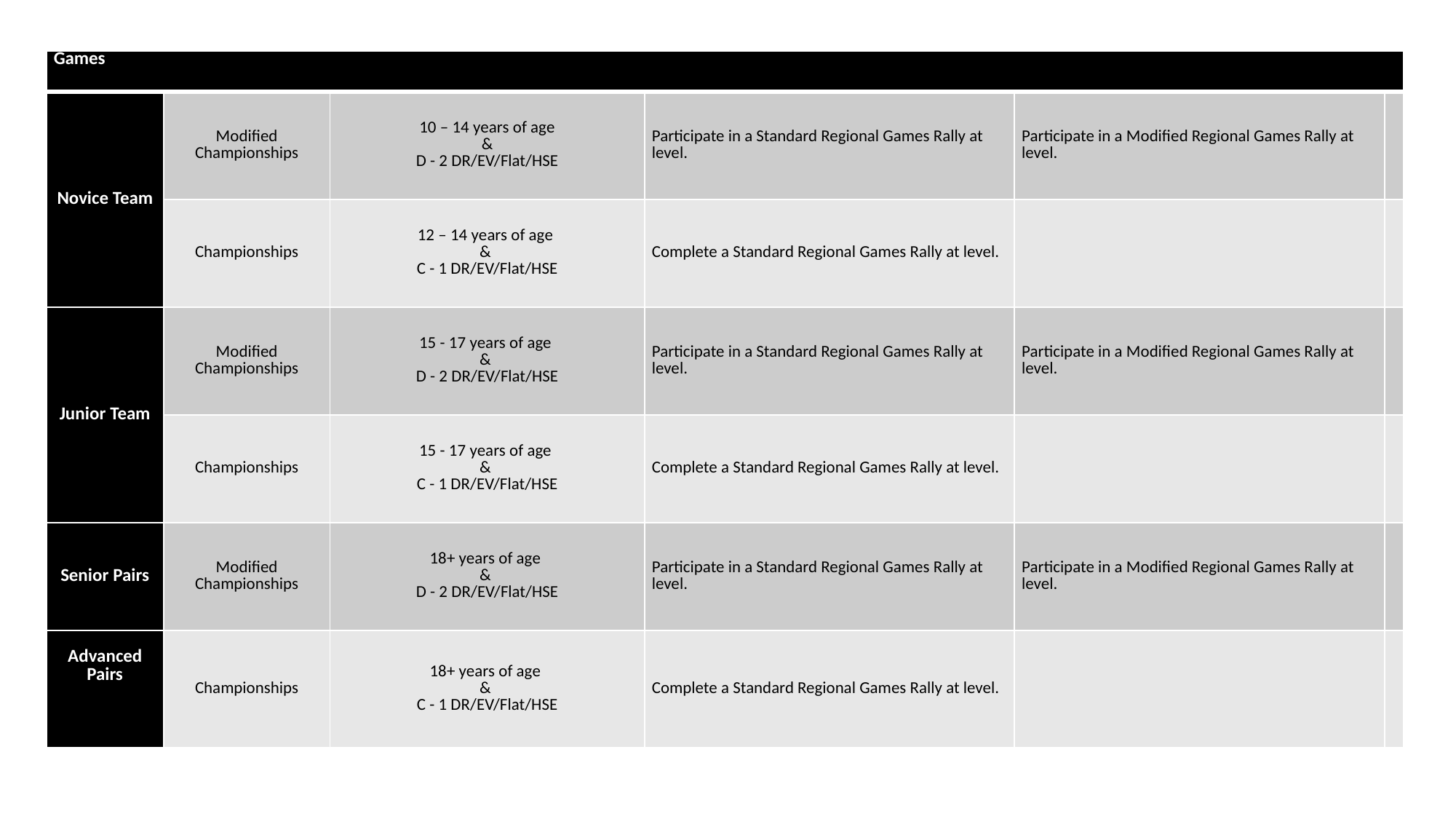

| Games |  |  |  |  |  |
| --- | --- | --- | --- | --- | --- |
| Novice Team | Modified Championships | 10 – 14 years of age & D - 2 DR/EV/Flat/HSE | Participate in a Standard Regional Games Rally at level. | Participate in a Modified Regional Games Rally at level. |  |
|  | Championships | 12 – 14 years of age & C - 1 DR/EV/Flat/HSE | Complete a Standard Regional Games Rally at level. |  |  |
| Junior Team | Modified Championships | 15 - 17 years of age & D - 2 DR/EV/Flat/HSE | Participate in a Standard Regional Games Rally at level. | Participate in a Modified Regional Games Rally at level. |  |
|  | Championships | 15 - 17 years of age & C - 1 DR/EV/Flat/HSE | Complete a Standard Regional Games Rally at level. |  |  |
| Senior Pairs | Modified Championships | 18+ years of age & D - 2 DR/EV/Flat/HSE | Participate in a Standard Regional Games Rally at level. | Participate in a Modified Regional Games Rally at level. |  |
| Advanced Pairs | Championships | 18+ years of age & C - 1 DR/EV/Flat/HSE | Complete a Standard Regional Games Rally at level. |  |  |